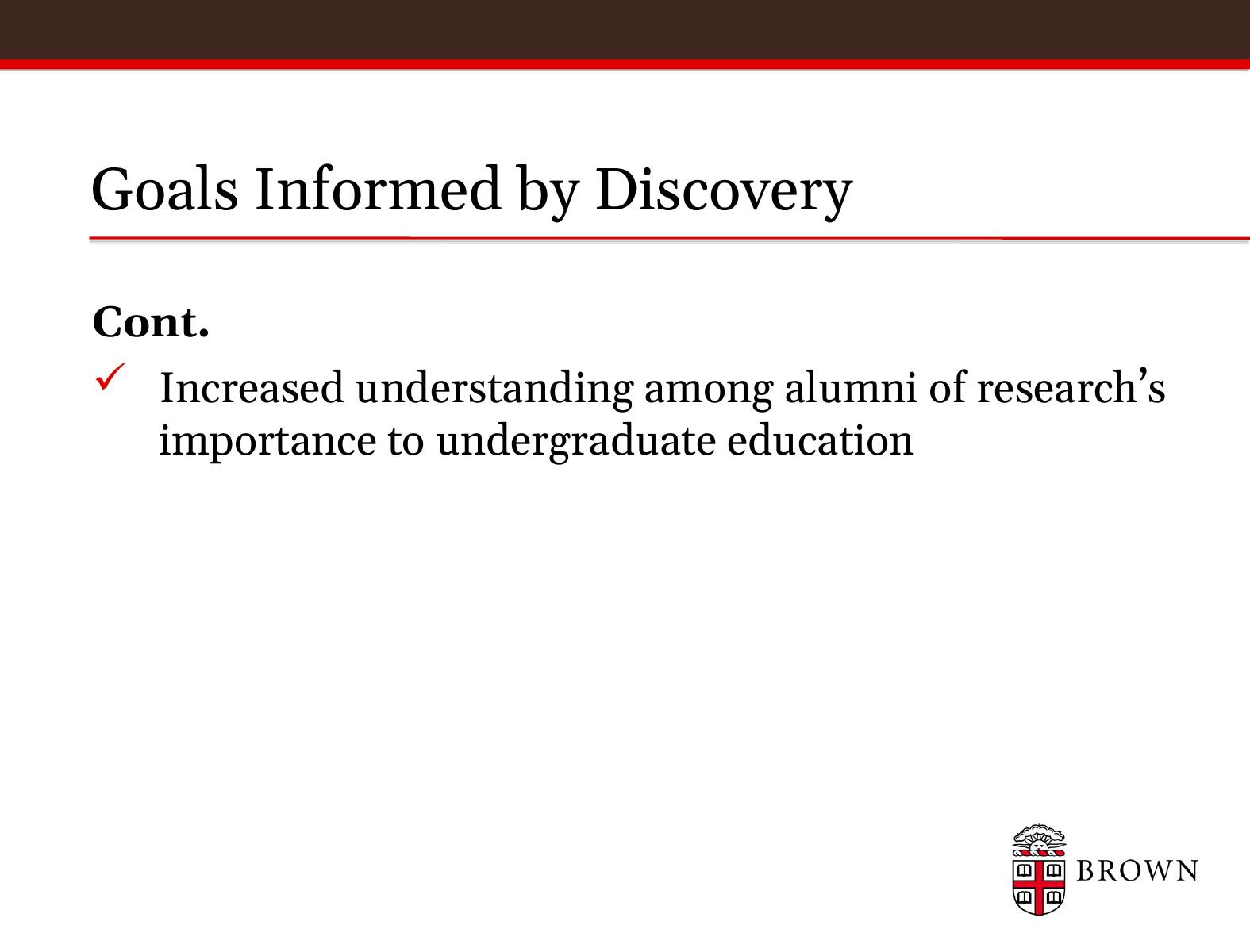

# Goals Informed by Discovery
Cont.
Increased understanding among alumni of research’s importance to undergraduate education